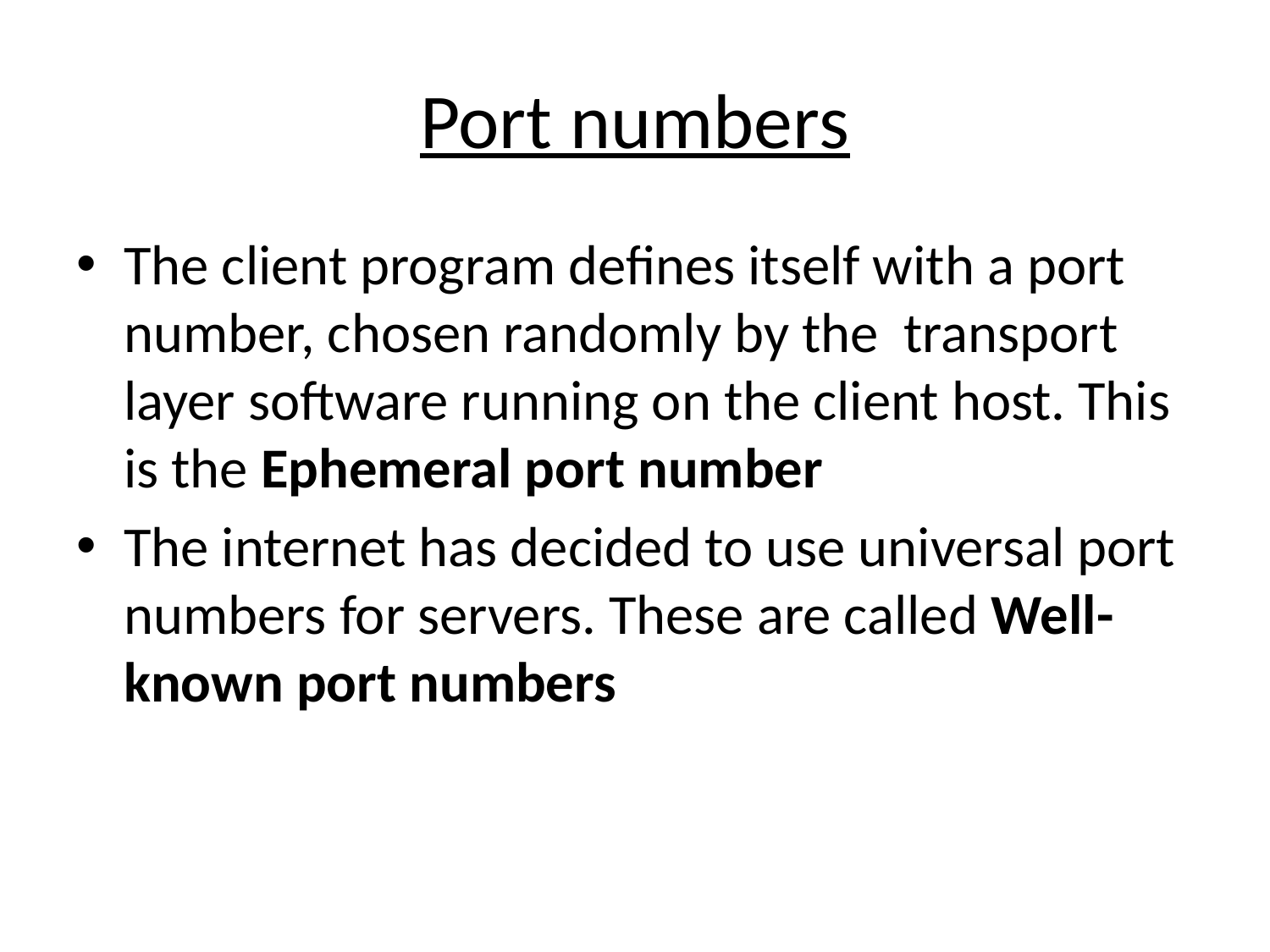

# Port numbers
The client program defines itself with a port number, chosen randomly by the  transport layer software running on the client host. This is the Ephemeral port number
The internet has decided to use universal port numbers for servers. These are called Well-known port numbers